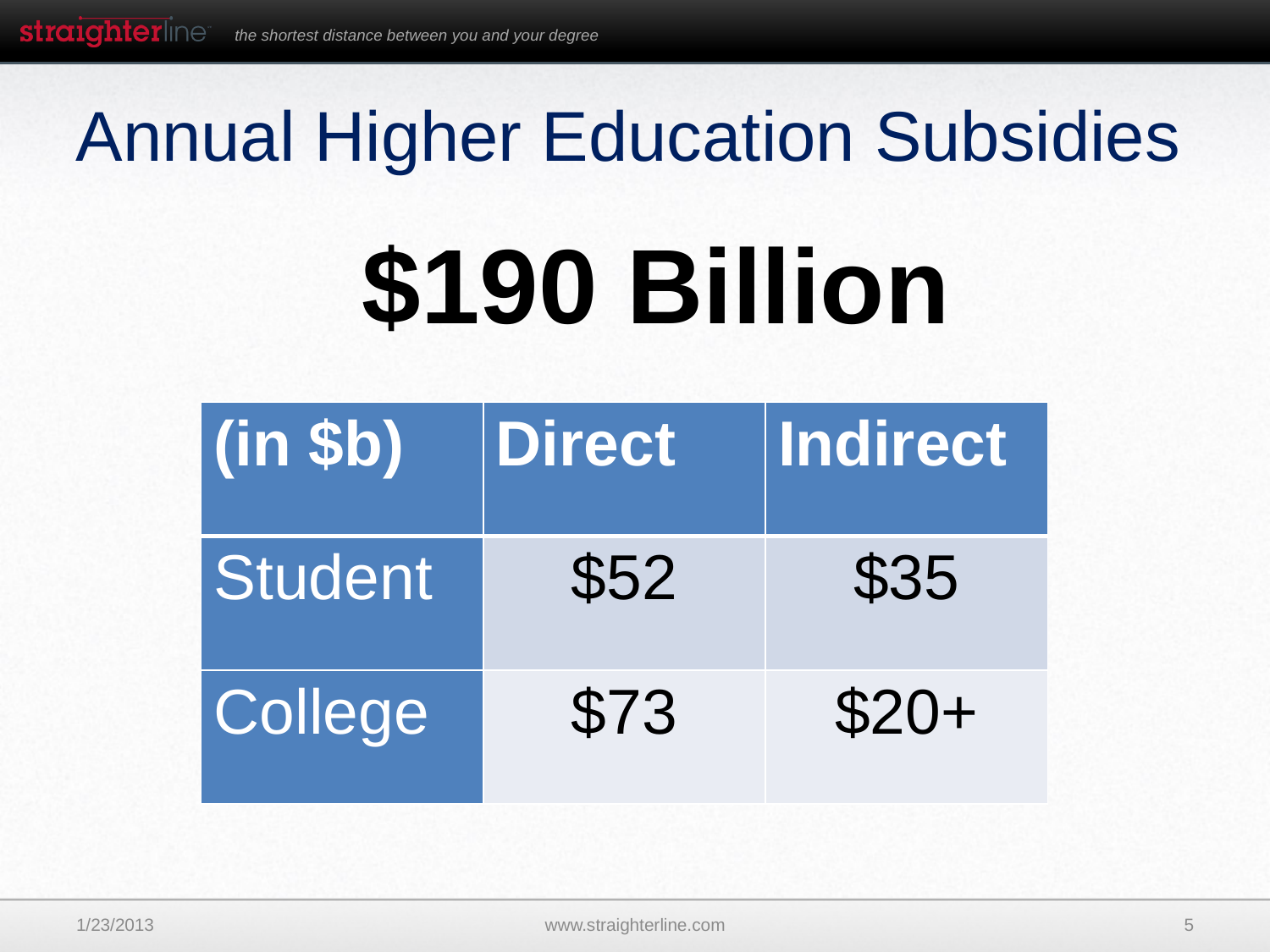

Annual Higher Education Subsidies
$190 Billion
| (in $b) | Direct | Indirect |
| --- | --- | --- |
| Student | $52 | $35 |
| College | $73 | $20+ |